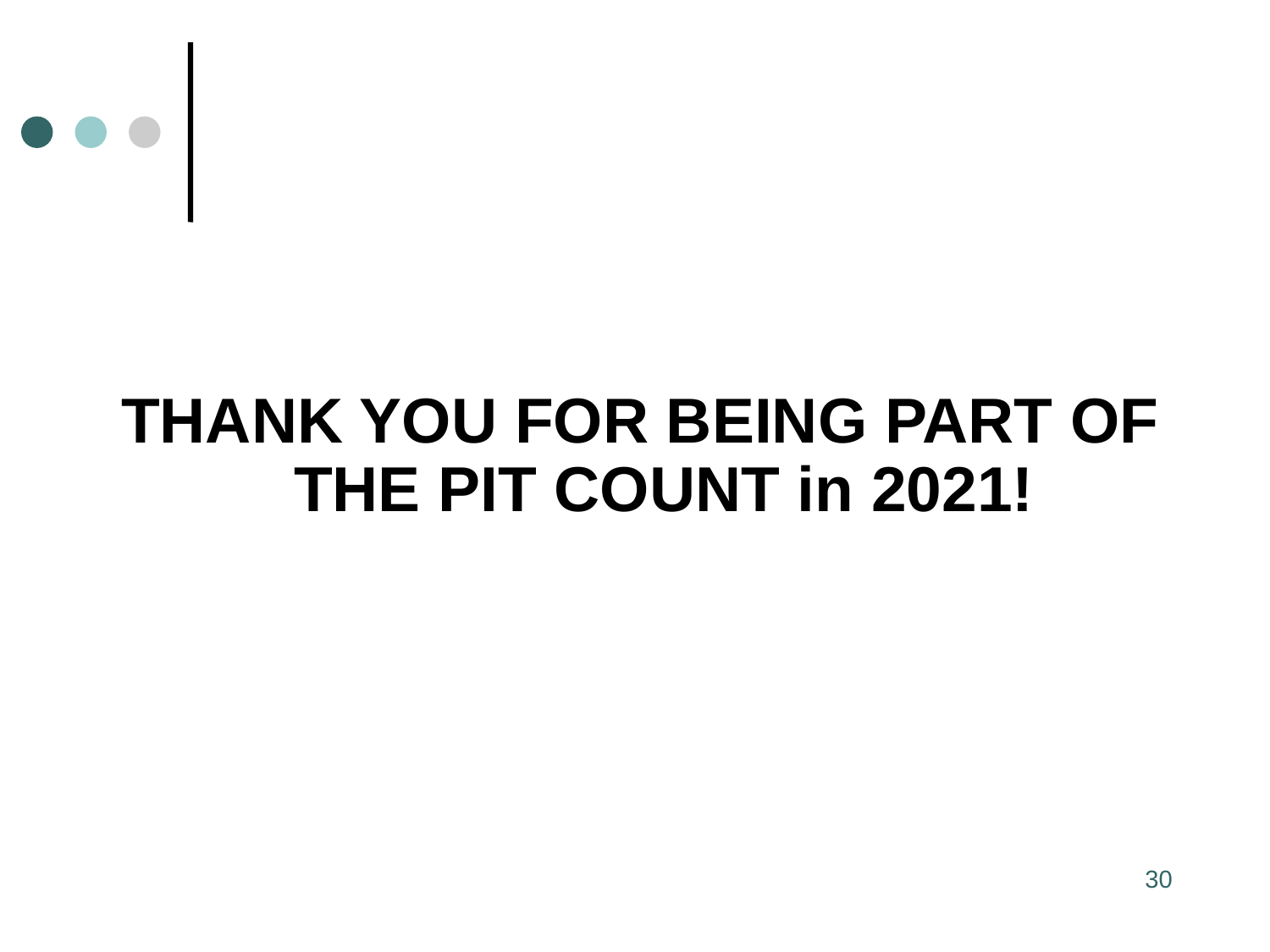

THANK YOU FOR BEING PART OF THE PIT COUNT in 2021!
30